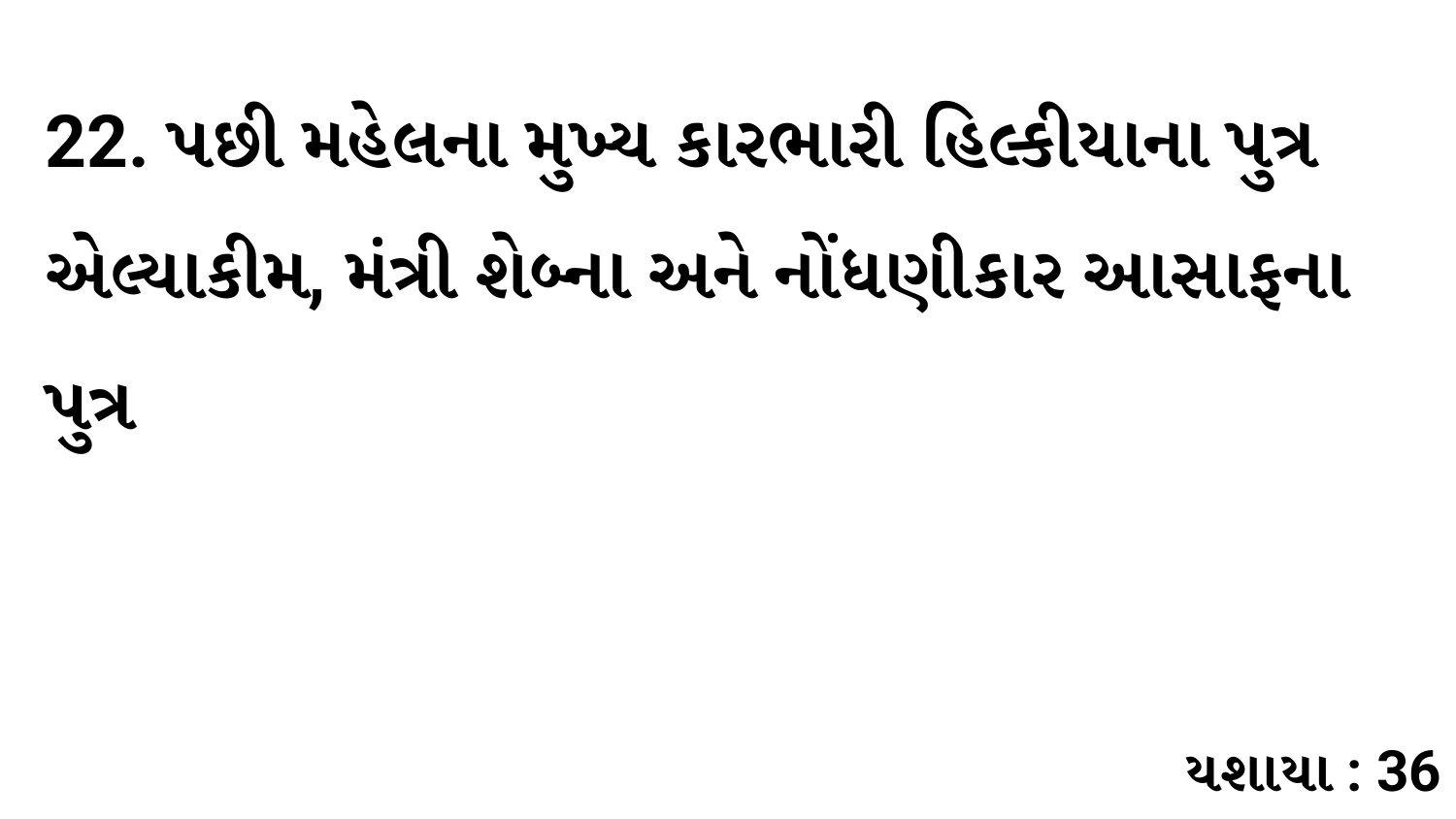

22. પછી મહેલના મુખ્ય કારભારી હિલ્કીયાના પુત્ર એલ્યાકીમ, મંત્રી શેબ્ના અને નોંધણીકાર આસાફના પુત્ર
યશાયા : 36